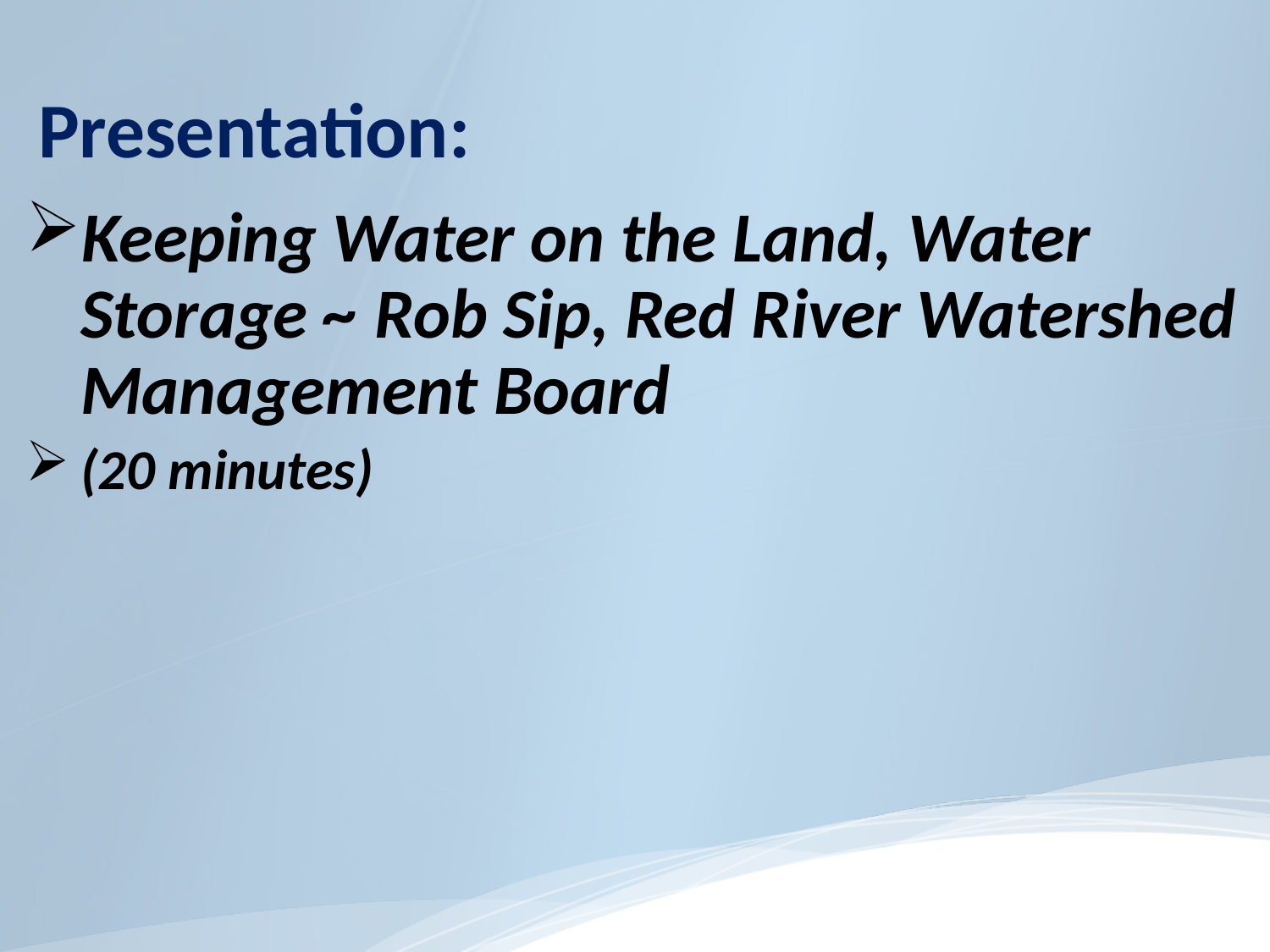

#
Presentation:
Keeping Water on the Land, Water Storage ~ Rob Sip, Red River Watershed Management Board
(20 minutes)